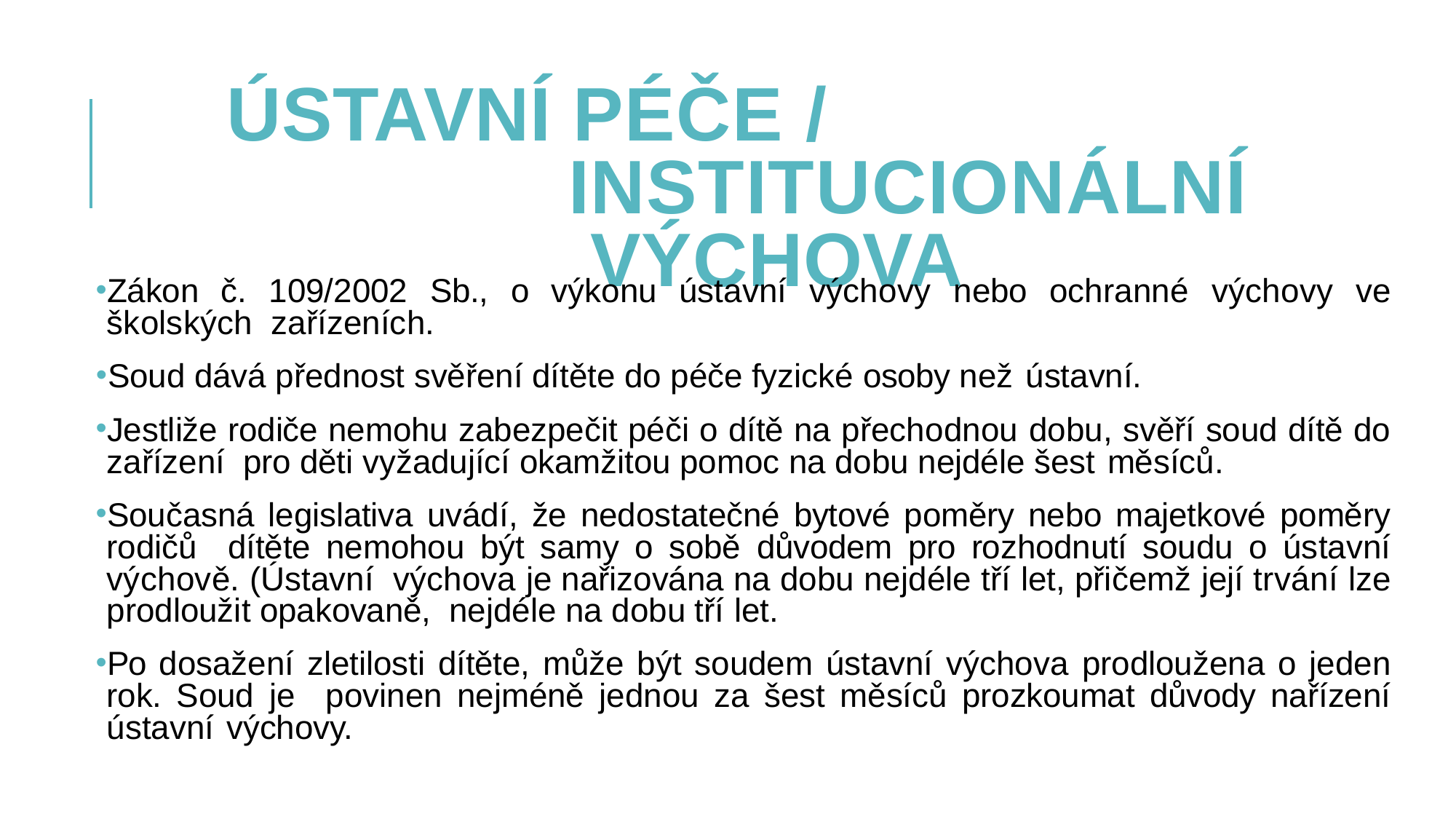

# ÚSTAVNÍ PÉČE / INSTITUCIONÁLNÍ  VÝCHOVA
Zákon č. 109/2002 Sb., o výkonu ústavní výchovy nebo ochranné výchovy ve školských  zařízeních.
Soud dává přednost svěření dítěte do péče fyzické osoby než ústavní.
Jestliže rodiče nemohu zabezpečit péči o dítě na přechodnou dobu, svěří soud dítě do zařízení  pro děti vyžadující okamžitou pomoc na dobu nejdéle šest měsíců.
Současná legislativa uvádí, že nedostatečné bytové poměry nebo majetkové poměry rodičů  dítěte nemohou být samy o sobě důvodem pro rozhodnutí soudu o ústavní výchově. (Ústavní  výchova je nařizována na dobu nejdéle tří let, přičemž její trvání lze prodloužit opakovaně,  nejdéle na dobu tří let.
Po dosažení zletilosti dítěte, může být soudem ústavní výchova prodloužena o jeden rok. Soud je  povinen nejméně jednou za šest měsíců prozkoumat důvody nařízení ústavní výchovy.